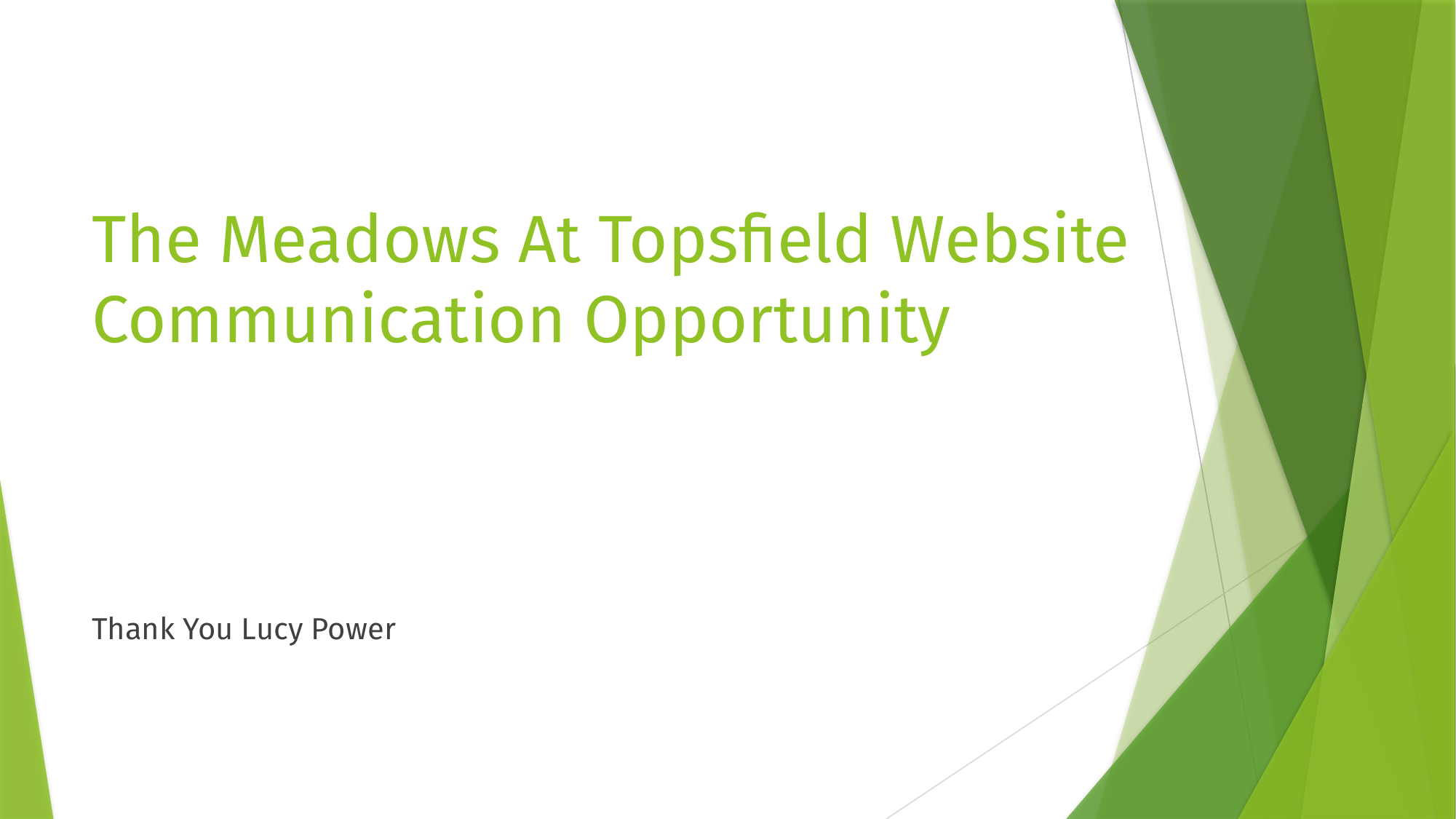

# The Meadows At Topsfield Website Communication Opportunity
Thank You Lucy Power